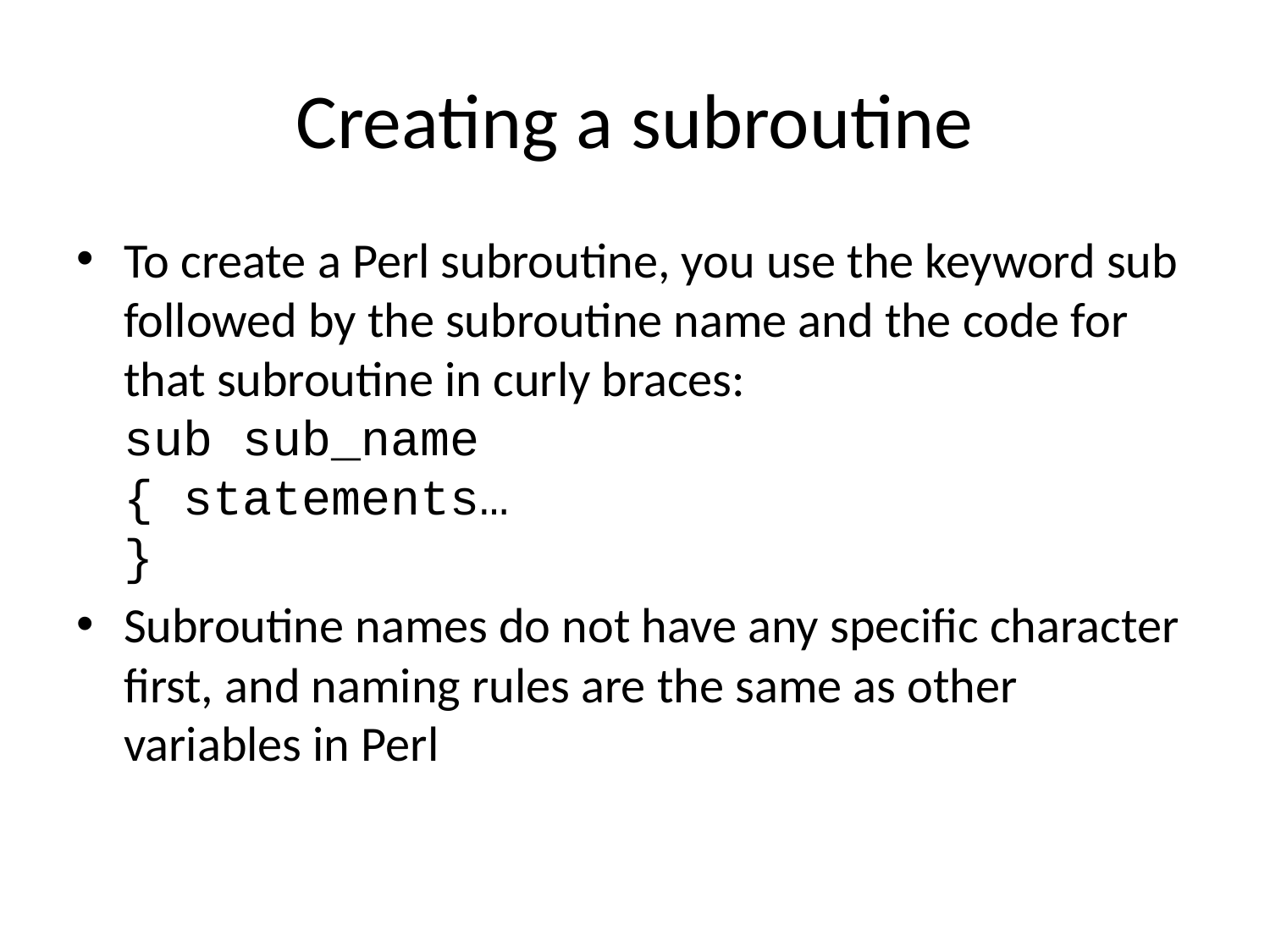

# Creating a subroutine
To create a Perl subroutine, you use the keyword sub followed by the subroutine name and the code for that subroutine in curly braces:
sub sub_name
{ statements…
}
Subroutine names do not have any specific character first, and naming rules are the same as other variables in Perl